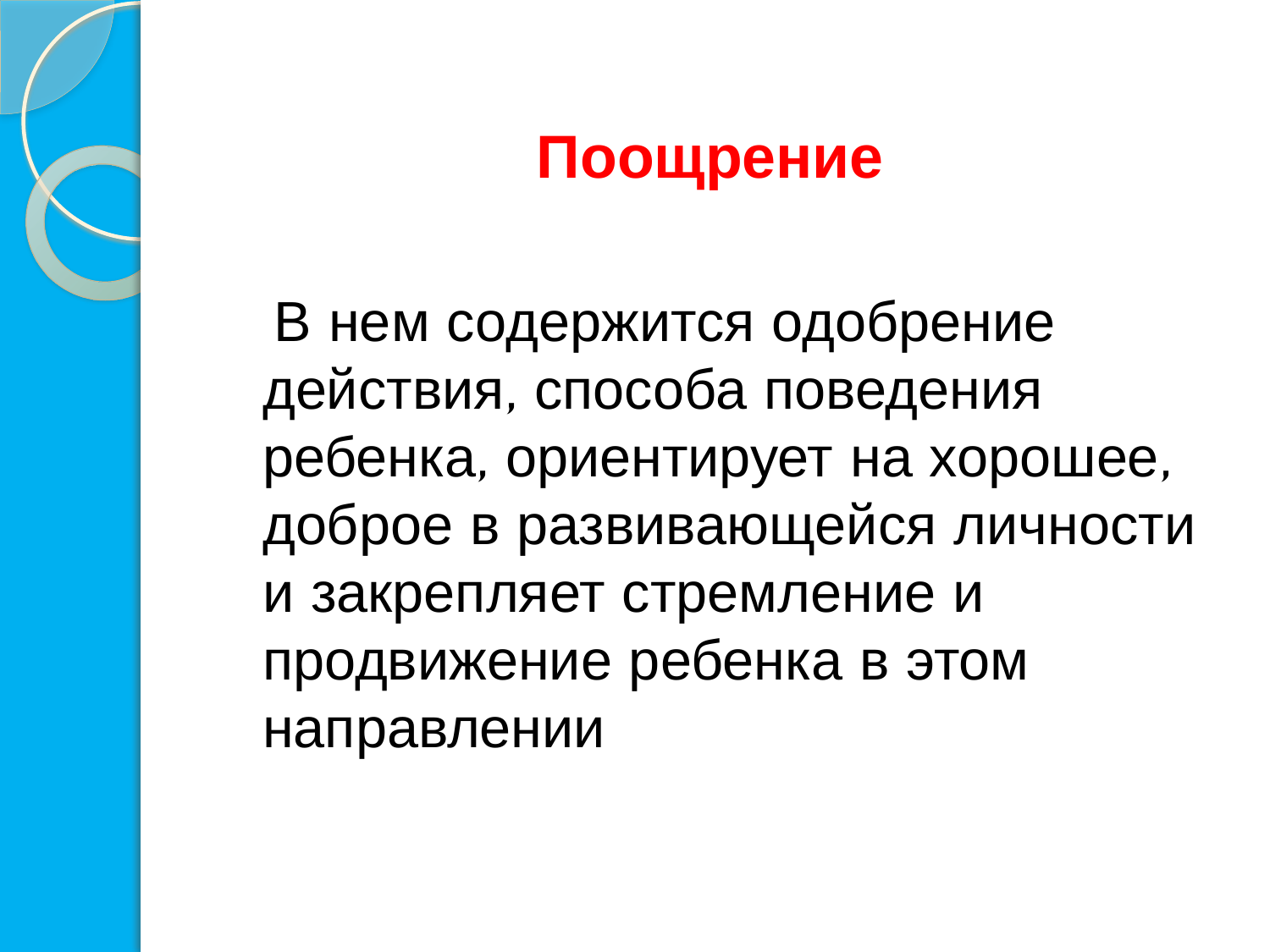

# Поощрение

   В нем содержится одобрение действия, способа поведения ребенка, ориентирует на хорошее, доброе в развивающейся личности и закрепляет стремление и продвижение ребенка в этом направлении